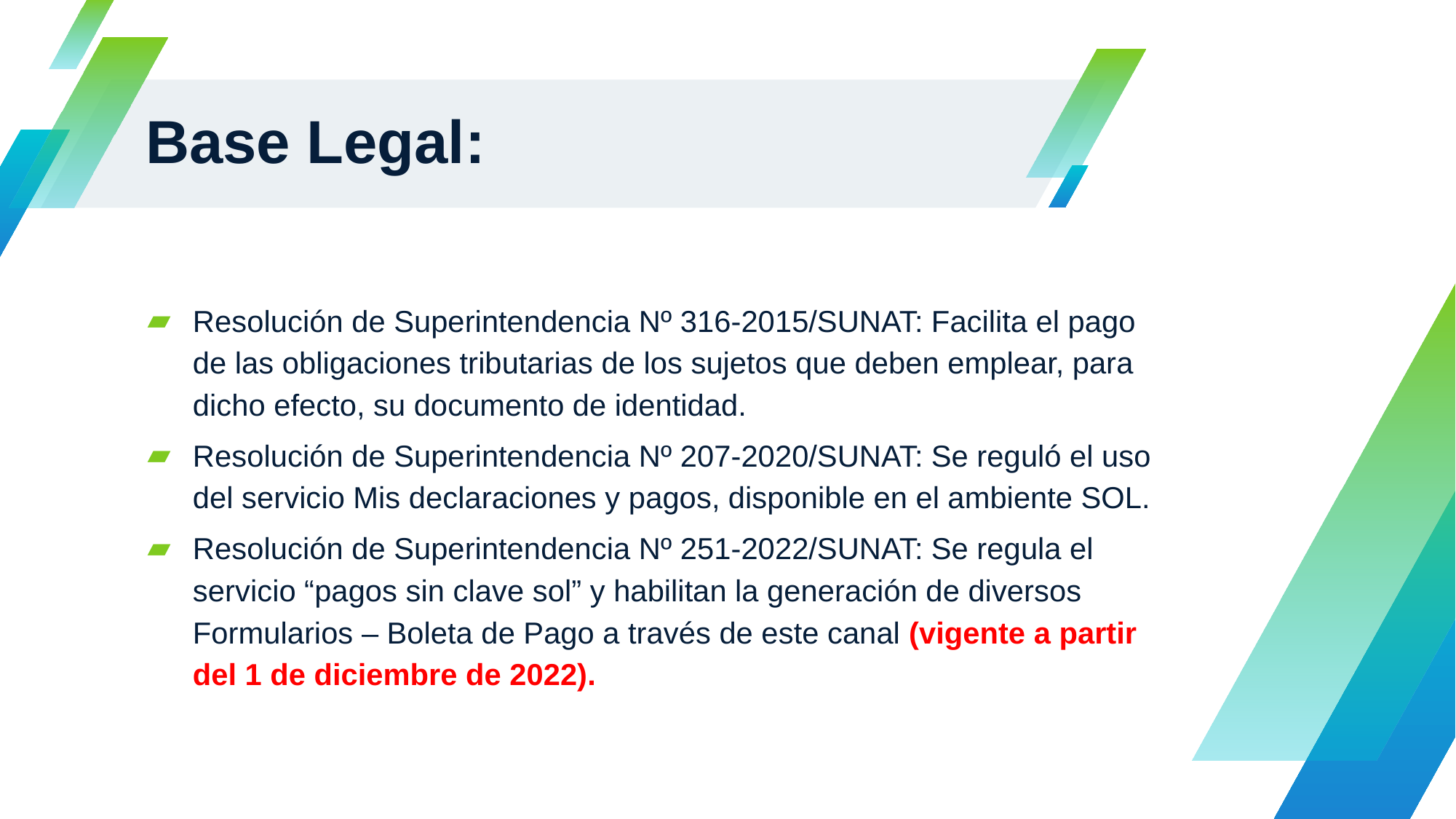

# Base Legal:
Resolución de Superintendencia Nº 316-2015/SUNAT: Facilita el pago de las obligaciones tributarias de los sujetos que deben emplear, para dicho efecto, su documento de identidad.
Resolución de Superintendencia Nº 207-2020/SUNAT: Se reguló el uso del servicio Mis declaraciones y pagos, disponible en el ambiente SOL.
Resolución de Superintendencia Nº 251-2022/SUNAT: Se regula el servicio “pagos sin clave sol” y habilitan la generación de diversos Formularios – Boleta de Pago a través de este canal (vigente a partir del 1 de diciembre de 2022).